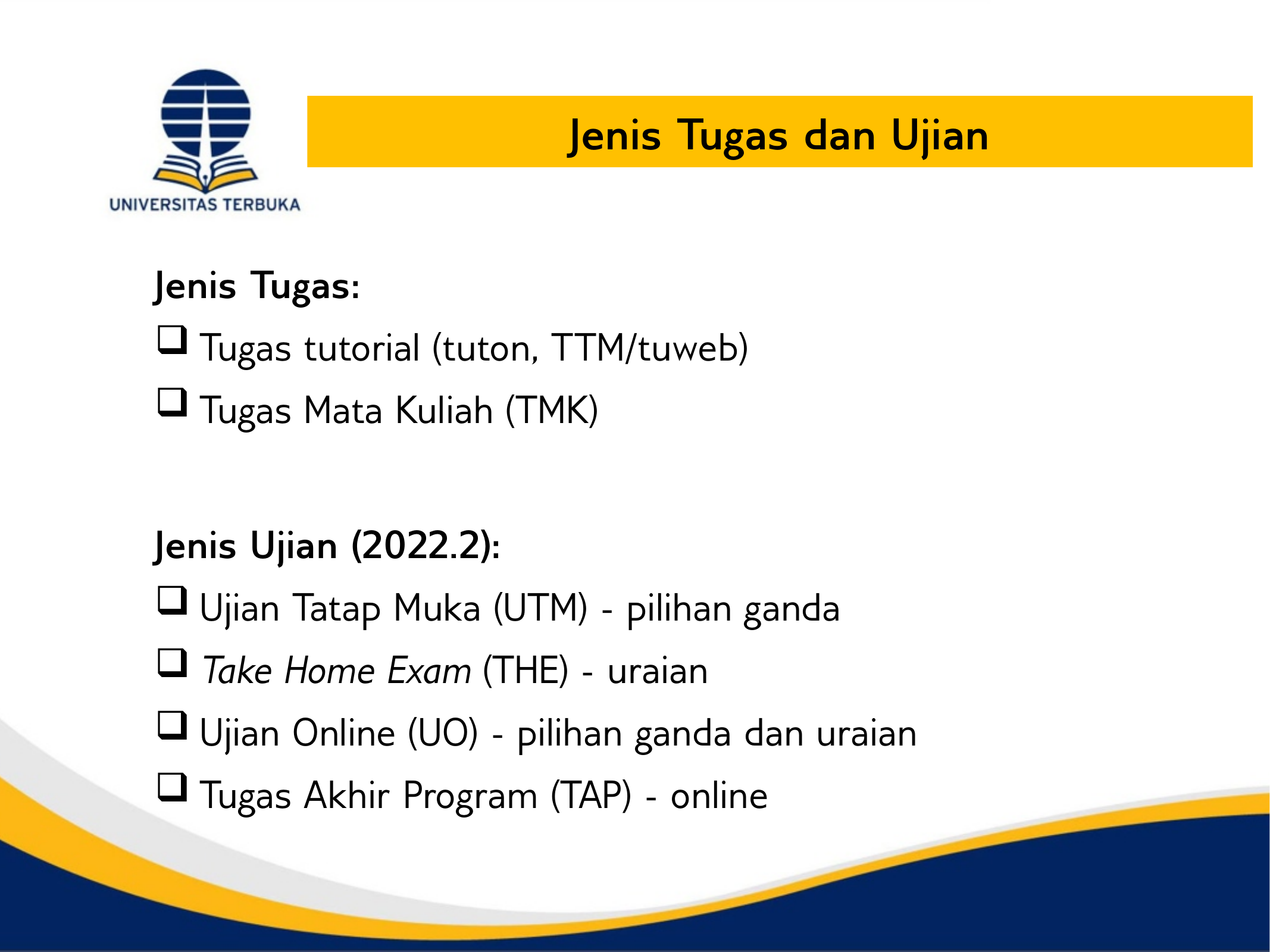

Jenis Tugas dan Ujian
Jenis Tugas:
Tugas tutorial (tuton, TTM/tuweb)
Tugas Mata Kuliah (TMK)
Jenis Ujian (2022.2):
Ujian Tatap Muka (UTM) - pilihan ganda
Take Home Exam (THE) - uraian
Ujian Online (UO) - pilihan ganda dan uraian
Tugas Akhir Program (TAP) - online